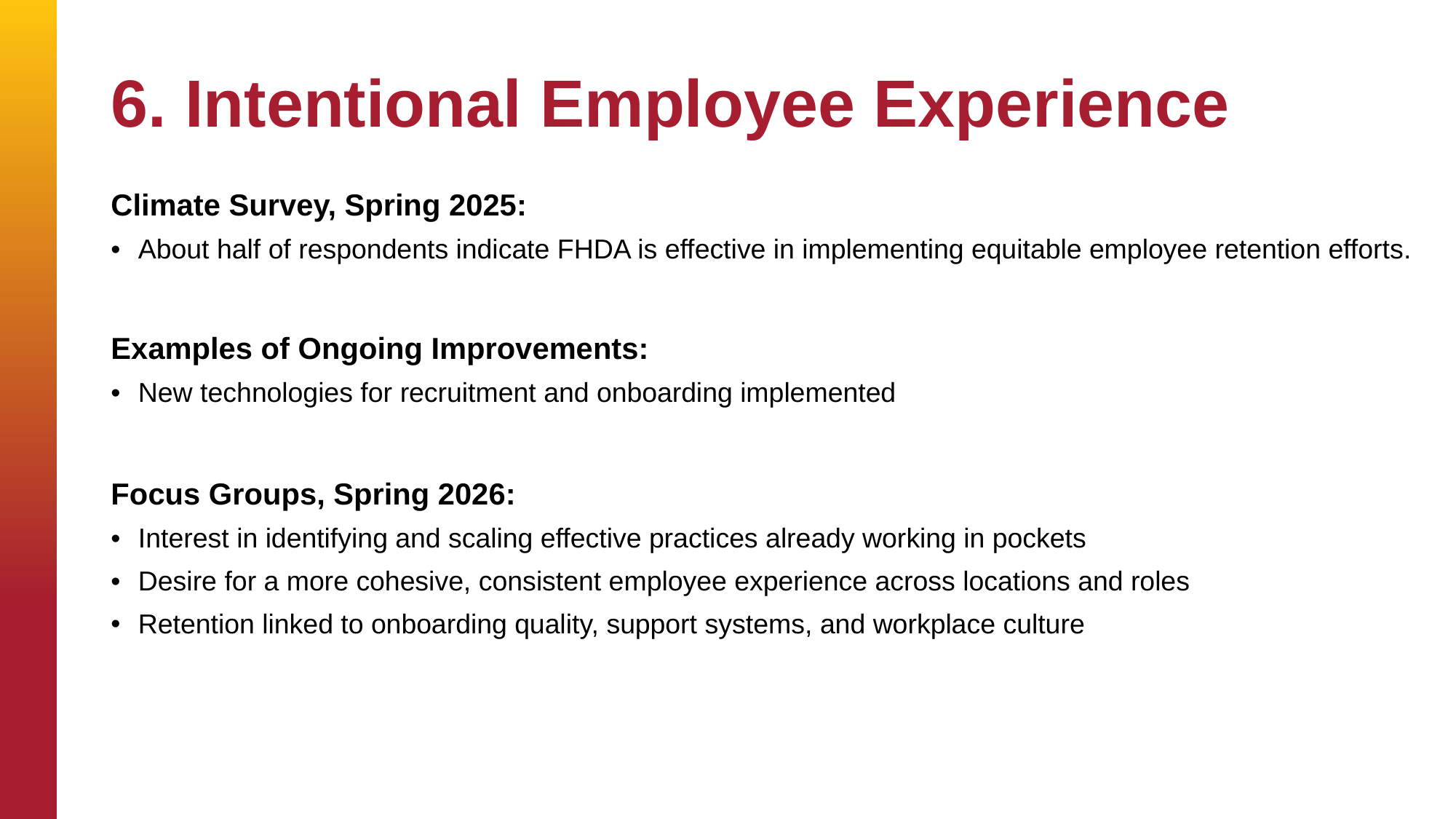

6. Intentional Employee Experience
Climate Survey, Spring 2025:
About half of respondents indicate FHDA is effective in implementing equitable employee retention efforts.

Examples of Ongoing Improvements:
New technologies for recruitment and onboarding implemented

Focus Groups, Spring 2026:
Interest in identifying and scaling effective practices already working in pockets
Desire for a more cohesive, consistent employee experience across locations and roles
Retention linked to onboarding quality, support systems, and workplace culture